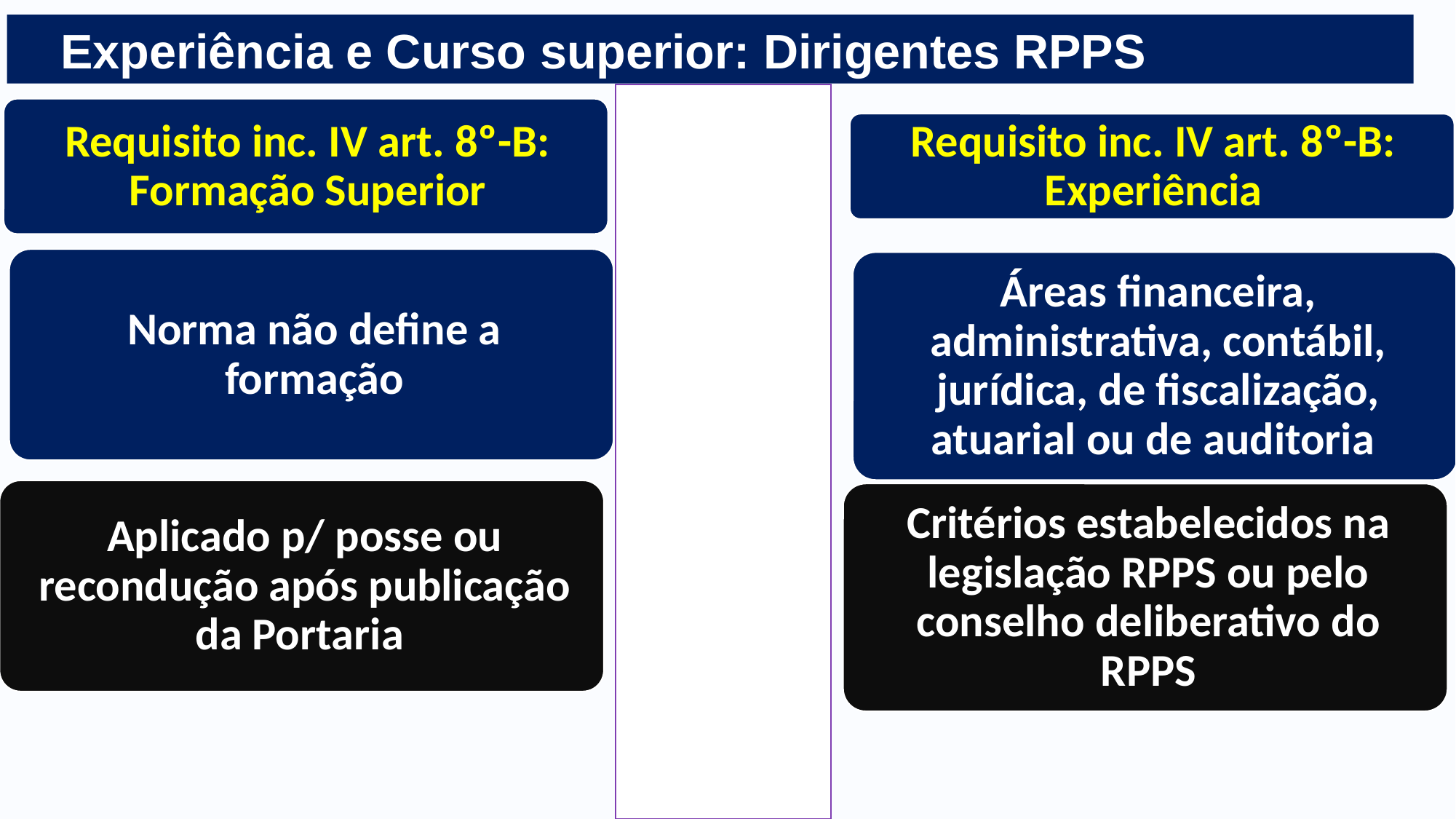

Requisito inc. IV art. 8º-B: Formação Superior

Requisito inc. IV art. 8º-B: Experiência
Experiência e Curso superior: Dirigentes RPPS
Norma não define a formação

Áreas financeira, administrativa, contábil, jurídica, de fiscalização, atuarial ou de auditoria

Aplicado p/ posse ou recondução após publicação da Portaria

Critérios estabelecidos na legislação RPPS ou pelo conselho deliberativo do RPPS